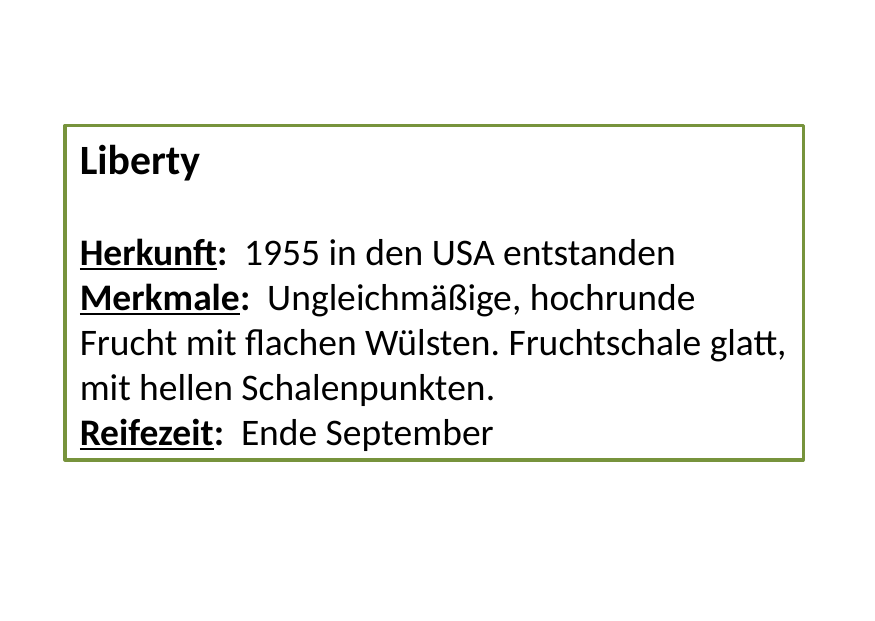

Liberty

Herkunft:  1955 in den USA entstanden
Merkmale:  Ungleichmäßige, hochrunde Frucht mit flachen Wülsten. Fruchtschale glatt, mit hellen Schalenpunkten.
Reifezeit:  Ende September